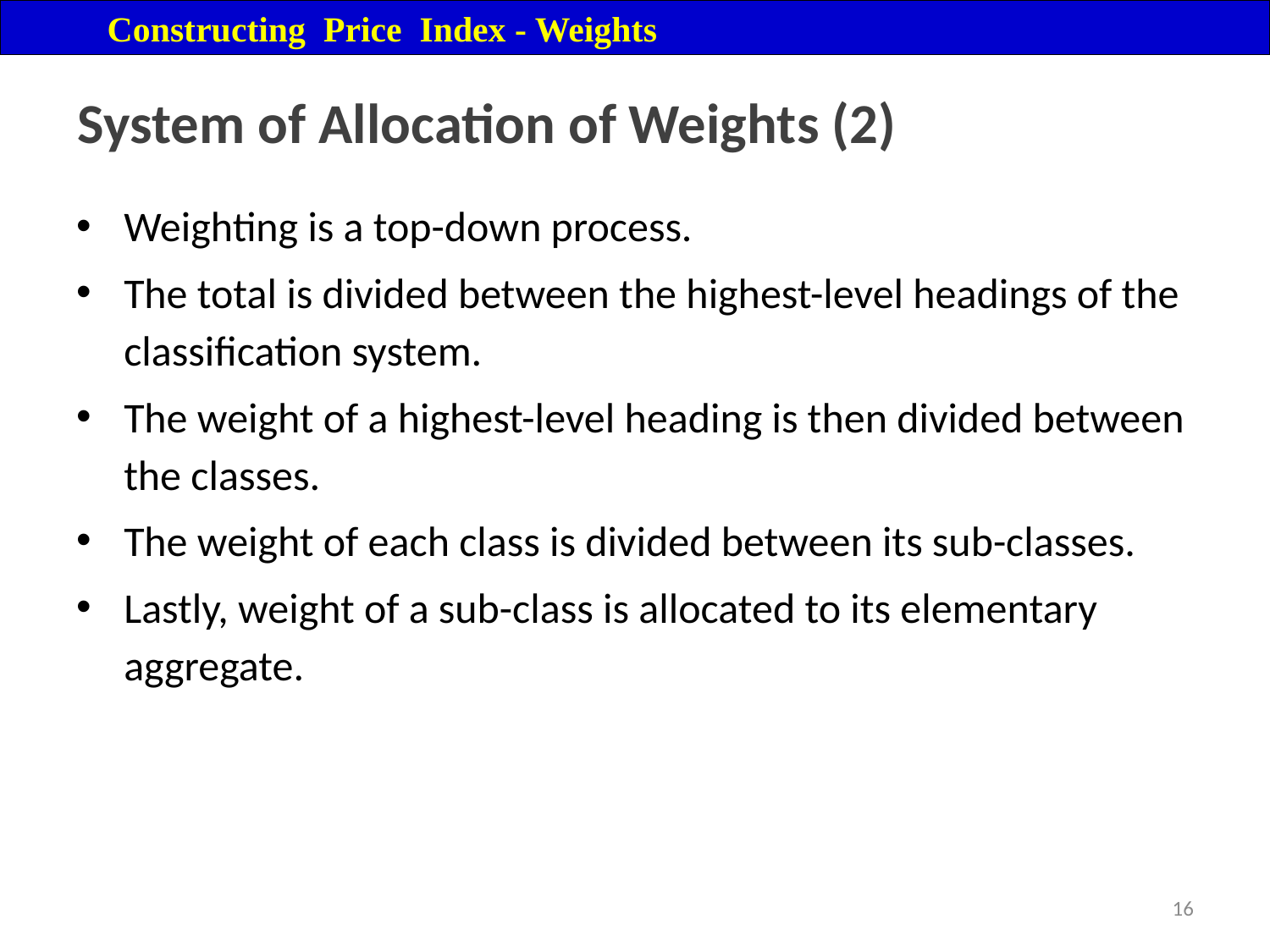

Constructing  Price  Index - Weights
# System of Allocation of Weights (2)
Weighting is a top-down process.
The total is divided between the highest-level headings of the classification system.
The weight of a highest-level heading is then divided between the classes.
The weight of each class is divided between its sub-classes.
Lastly, weight of a sub-class is allocated to its elementary aggregate.
16